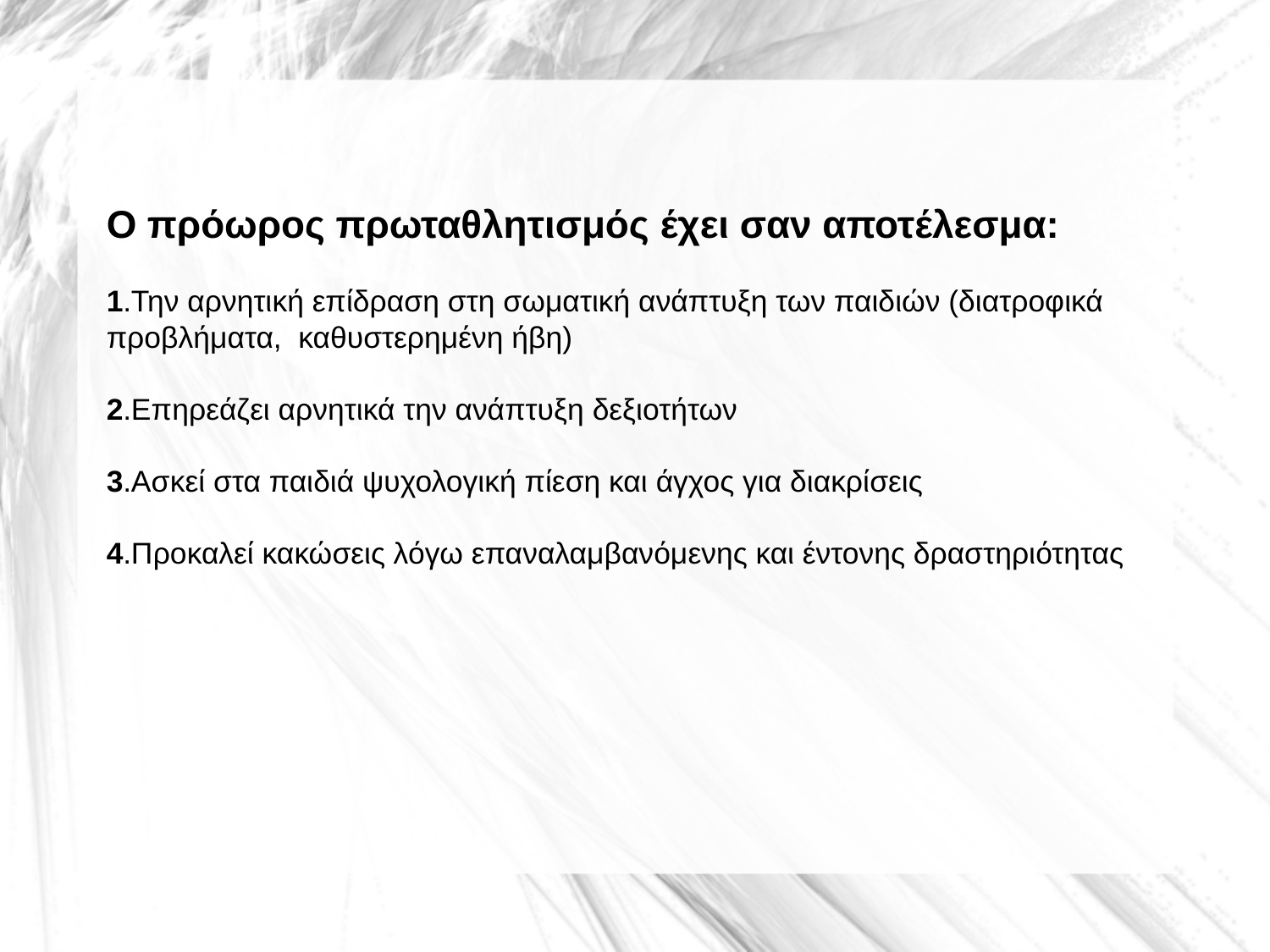

Ο πρόωρος πρωταθλητισμός έχει σαν αποτέλεσμα:

1.Την αρνητική επίδραση στη σωματική ανάπτυξη των παιδιών (διατροφικά προβλήματα,  καθυστερημένη ήβη)

2.Επηρεάζει αρνητικά την ανάπτυξη δεξιοτήτων

3.Ασκεί στα παιδιά ψυχολογική πίεση και άγχος για διακρίσεις

4.Προκαλεί κακώσεις λόγω επαναλαμβανόμενης και έντονης δραστηριότητας